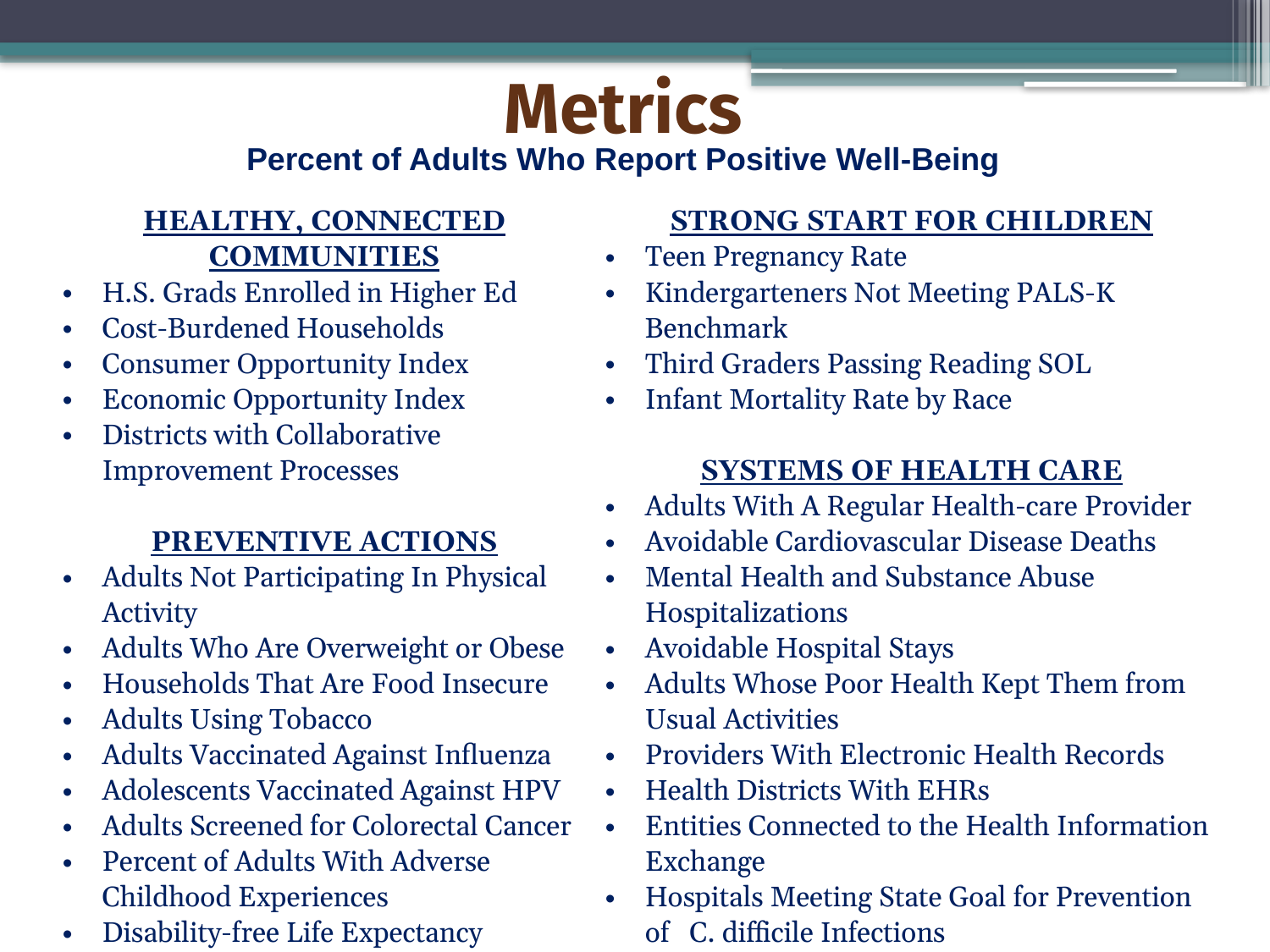

# Metrics
Percent of Adults Who Report Positive Well-Being
| HEALTHY, CONNECTED COMMUNITIES H.S. Grads Enrolled in Higher Ed Cost-Burdened Households Consumer Opportunity Index Economic Opportunity Index Districts with Collaborative Improvement Processes PREVENTIVE ACTIONS Adults Not Participating In Physical Activity Adults Who Are Overweight or Obese Households That Are Food Insecure Adults Using Tobacco Adults Vaccinated Against Influenza Adolescents Vaccinated Against HPV Adults Screened for Colorectal Cancer Percent of Adults With Adverse Childhood Experiences Disability-free Life Expectancy | STRONG START FOR CHILDREN Teen Pregnancy Rate Kindergarteners Not Meeting PALS-K Benchmark Third Graders Passing Reading SOL Infant Mortality Rate by Race SYSTEMS OF HEALTH CARE Adults With A Regular Health-care Provider Avoidable Cardiovascular Disease Deaths Mental Health and Substance Abuse Hospitalizations Avoidable Hospital Stays Adults Whose Poor Health Kept Them from Usual Activities Providers With Electronic Health Records Health Districts With EHRs Entities Connected to the Health Information Exchange Hospitals Meeting State Goal for Prevention of C. difficile Infections |
| --- | --- |